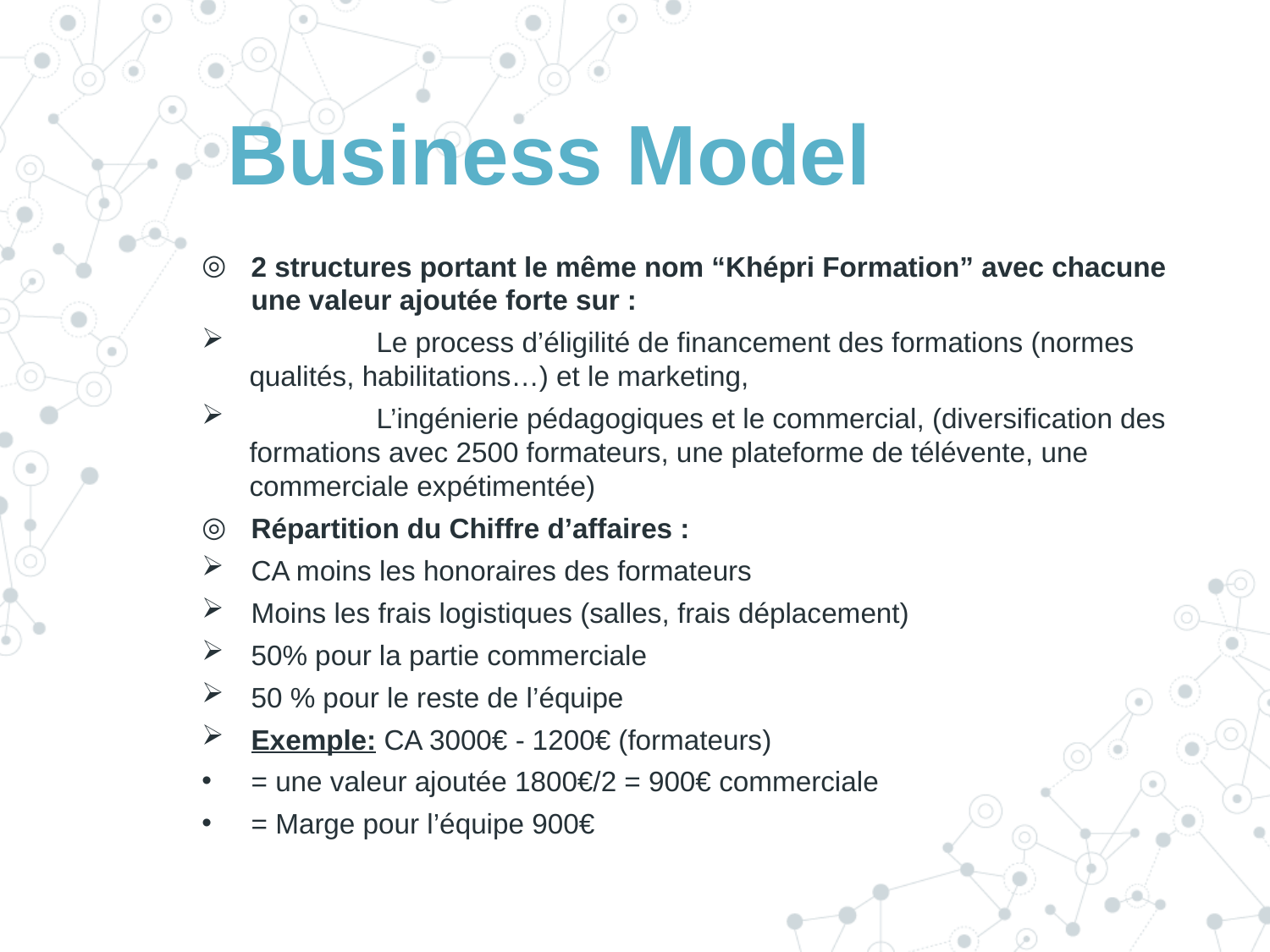

# Business Model
2 structures portant le même nom “Khépri Formation” avec chacune une valeur ajoutée forte sur :
	Le process d’éligilité de financement des formations (normes qualités, habilitations…) et le marketing,
 	L’ingénierie pédagogiques et le commercial, (diversification des formations avec 2500 formateurs, une plateforme de télévente, une commerciale expétimentée)
Répartition du Chiffre d’affaires :
CA moins les honoraires des formateurs
Moins les frais logistiques (salles, frais déplacement)
50% pour la partie commerciale
50 % pour le reste de l’équipe
Exemple: CA 3000€ - 1200€ (formateurs)
= une valeur ajoutée 1800€/2 = 900€ commerciale
= Marge pour l’équipe 900€